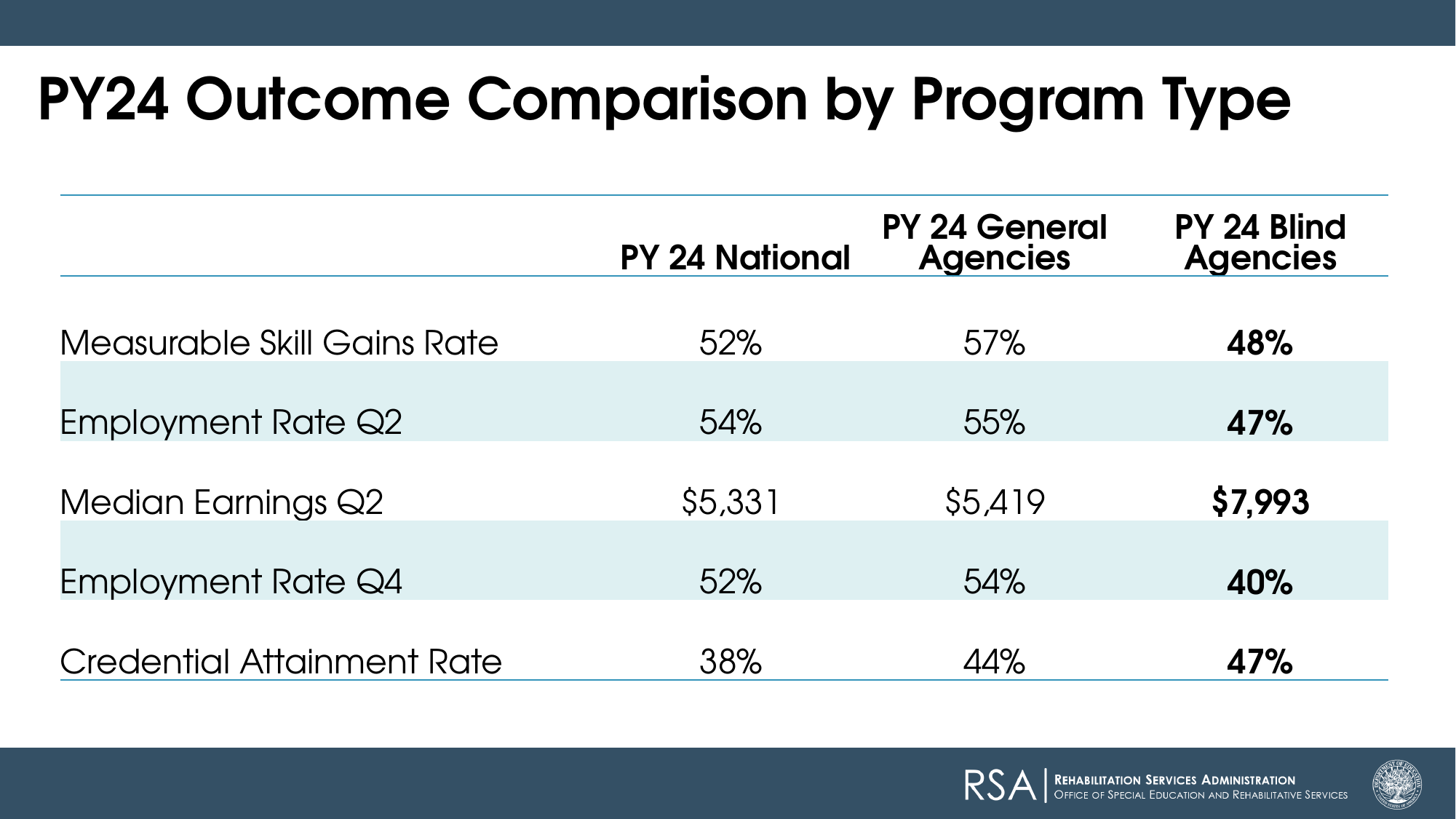

# PY24 Outcome Comparison by Program Type
|  | PY 24 National | PY 24 General Agencies | PY 24 Blind Agencies |
| --- | --- | --- | --- |
| Measurable Skill Gains Rate | 52% | 57% | 48% |
| Employment Rate Q2 | 54% | 55% | 47% |
| Median Earnings Q2 | $5,331 | $5,419 | $7,993 |
| Employment Rate Q4 | 52% | 54% | 40% |
| Credential Attainment Rate | 38% | 44% | 47% |